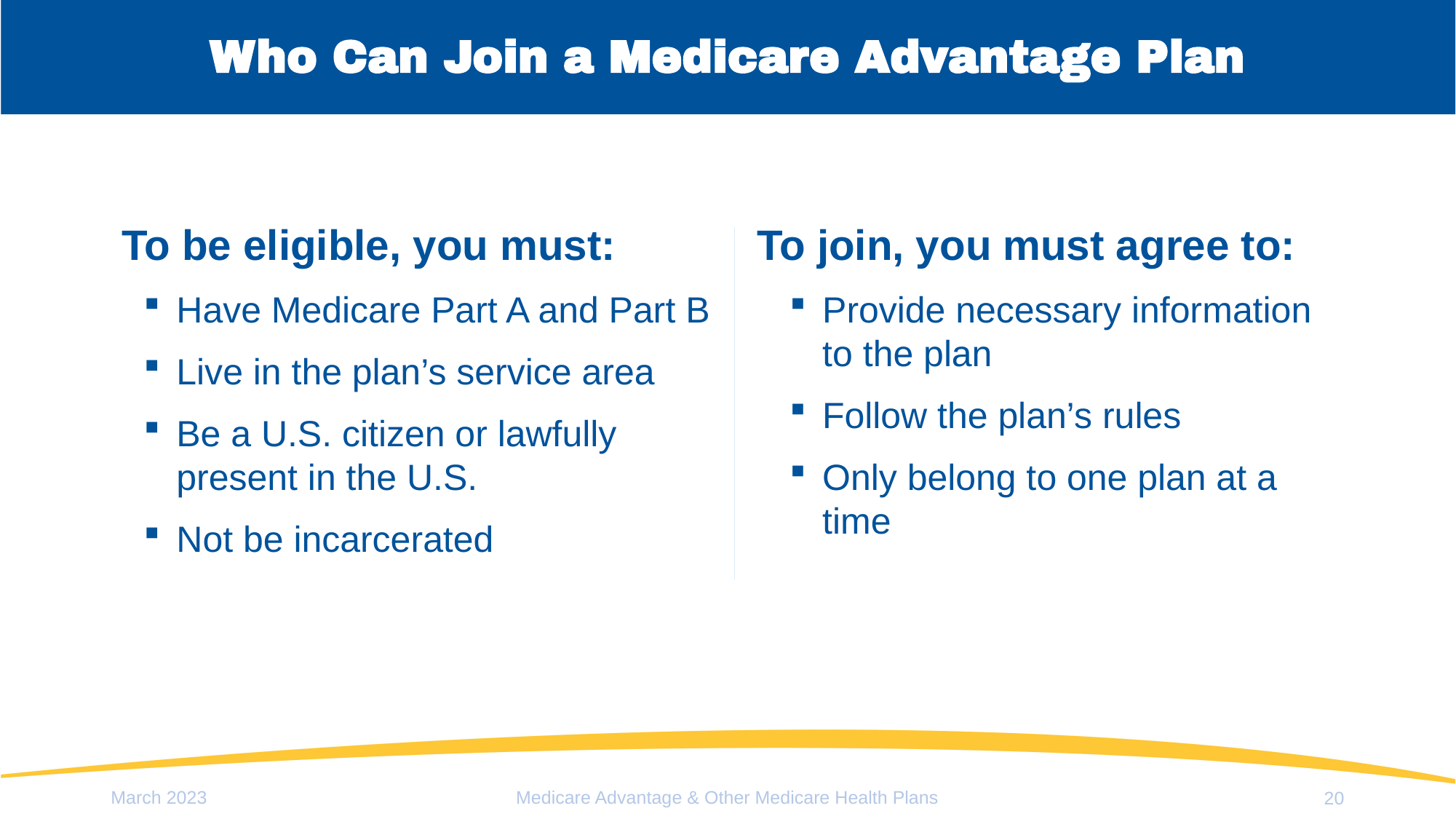

# Who Can Join a Medicare Advantage Plan
 To be eligible, you must:
Have Medicare Part A and Part B
Live in the plan’s service area
Be a U.S. citizen or lawfully present in the U.S.
Not be incarcerated
To join, you must agree to:
Provide necessary information to the plan
Follow the plan’s rules
Only belong to one plan at a time
March 2023
Medicare Advantage & Other Medicare Health Plans
20